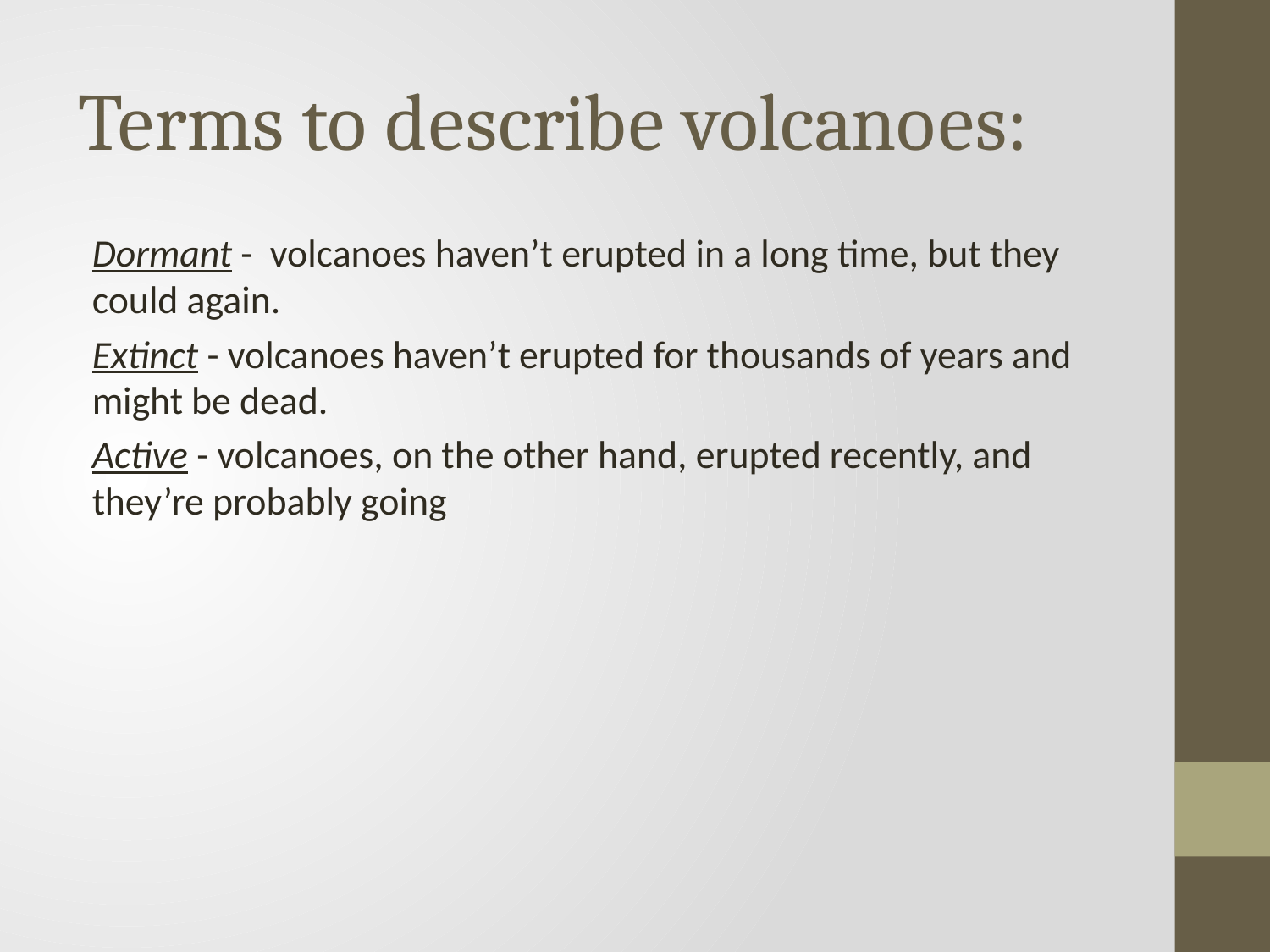

# Terms to describe volcanoes:
Dormant -  volcanoes haven’t erupted in a long time, but they could again.
Extinct - volcanoes haven’t erupted for thousands of years and might be dead.
Active - volcanoes, on the other hand, erupted recently, and they’re probably going